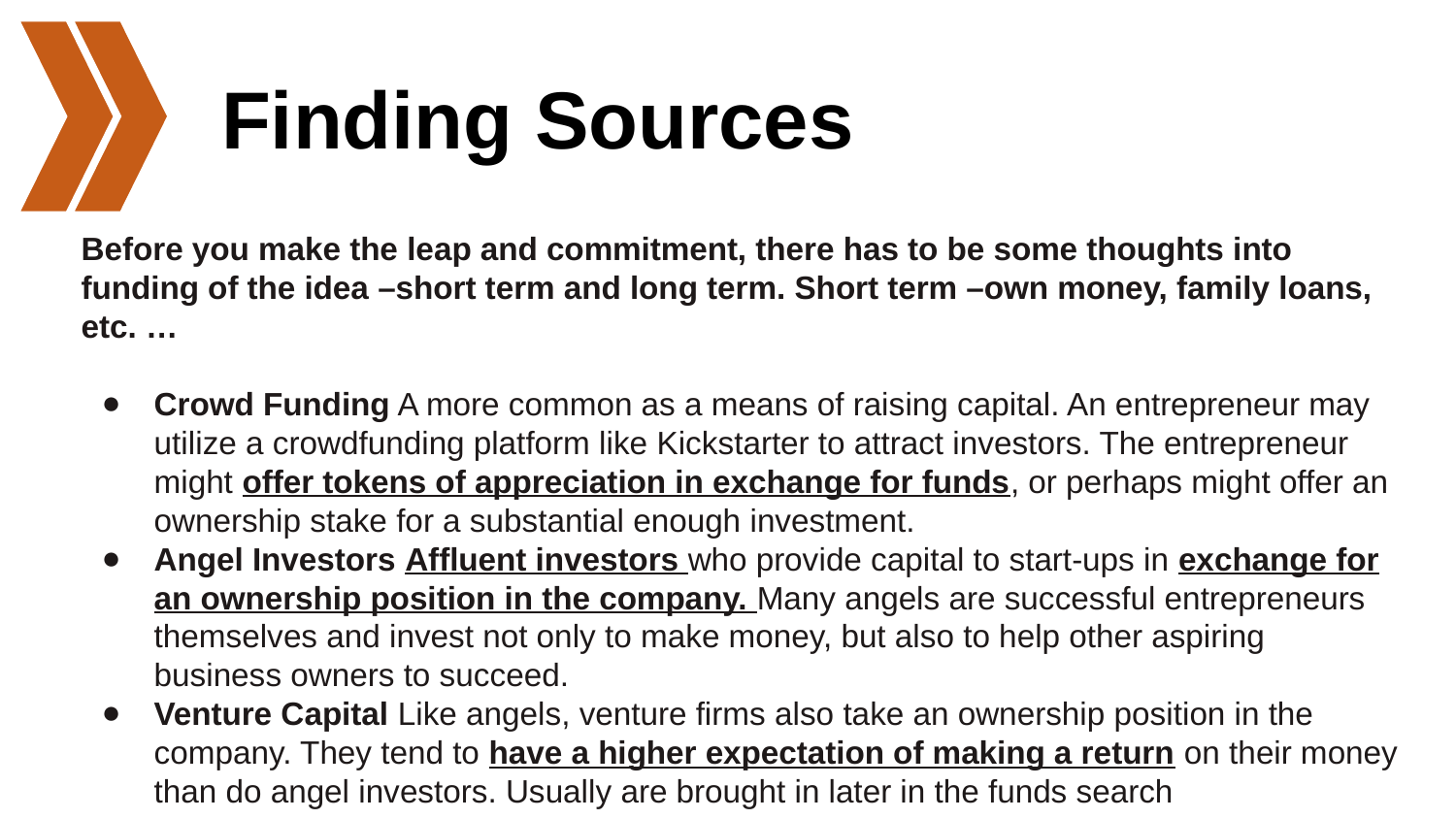

# Finding Sources
Before you make the leap and commitment, there has to be some thoughts into funding of the idea –short term and long term. Short term –own money, family loans, etc. …

Crowd Funding A more common as a means of raising capital. An entrepreneur may utilize a crowdfunding platform like Kickstarter to attract investors. The entrepreneur might offer tokens of appreciation in exchange for funds, or perhaps might offer an ownership stake for a substantial enough investment.
Angel Investors Affluent investors who provide capital to start-ups in exchange for an ownership position in the company. Many angels are successful entrepreneurs themselves and invest not only to make money, but also to help other aspiring business owners to succeed.
Venture Capital Like angels, venture firms also take an ownership position in the company. They tend to have a higher expectation of making a return on their money than do angel investors. Usually are brought in later in the funds search